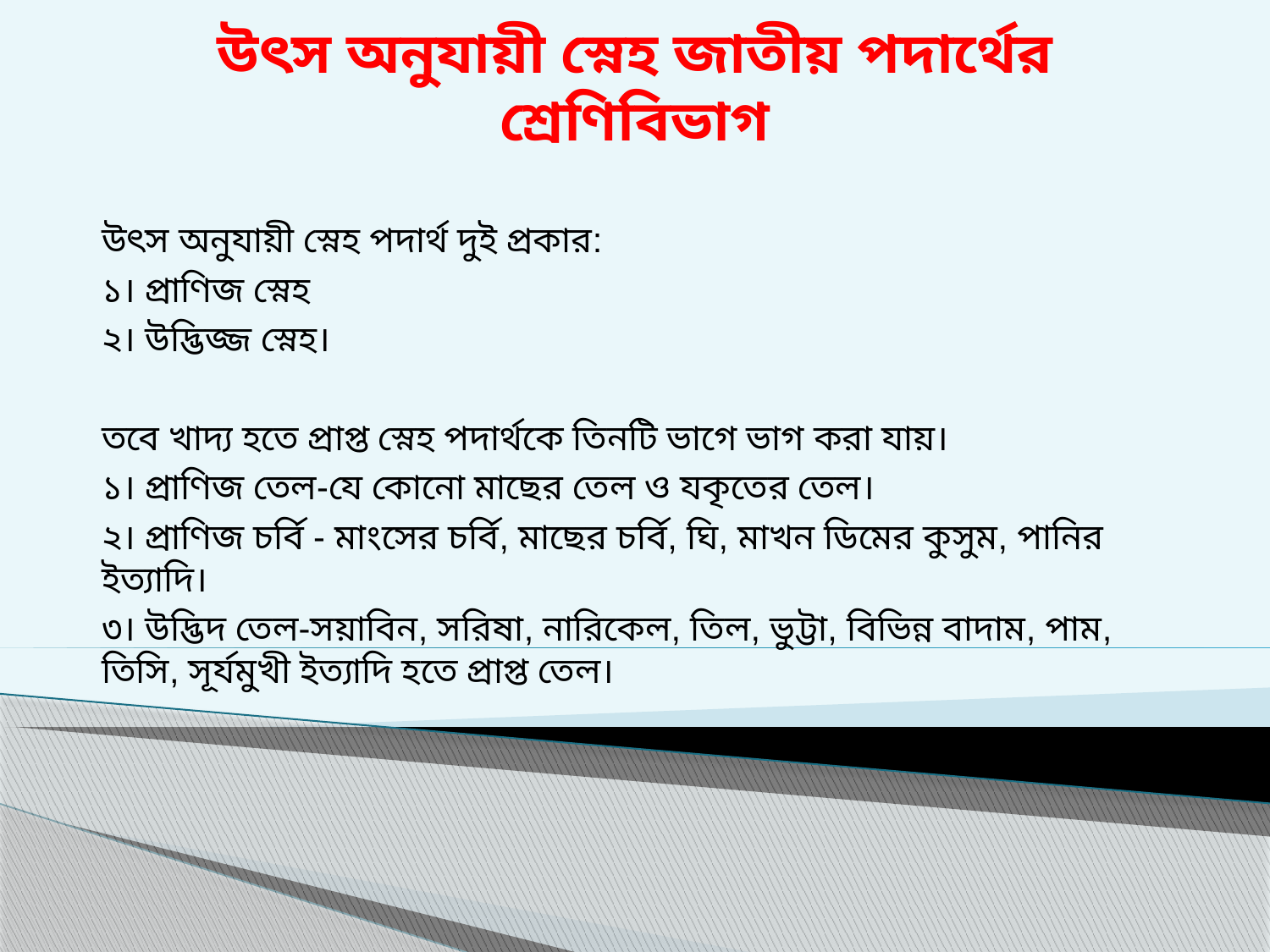

# উৎস অনুযায়ী স্নেহ জাতীয় পদার্থের শ্রেণিবিভাগ
উৎস অনুযায়ী স্নেহ পদার্থ দুই প্রকার:
১। প্রাণিজ স্নেহ
২। উদ্ভিজ্জ স্নেহ।

তবে খাদ্য হতে প্রাপ্ত স্নেহ পদার্থকে তিনটি ভাগে ভাগ করা যায়।
১। প্রাণিজ তেল-যে কোনো মাছের তেল ও যকৃতের তেল।
২। প্রাণিজ চর্বি - মাংসের চর্বি, মাছের চর্বি, ঘি, মাখন ডিমের কুসুম, পানির ইত্যাদি।
৩। উদ্ভিদ তেল-সয়াবিন, সরিষা, নারিকেল, তিল, ভুট্টা, বিভিন্ন বাদাম, পাম, তিসি, সূর্যমুখী ইত্যাদি হতে প্রাপ্ত তেল।